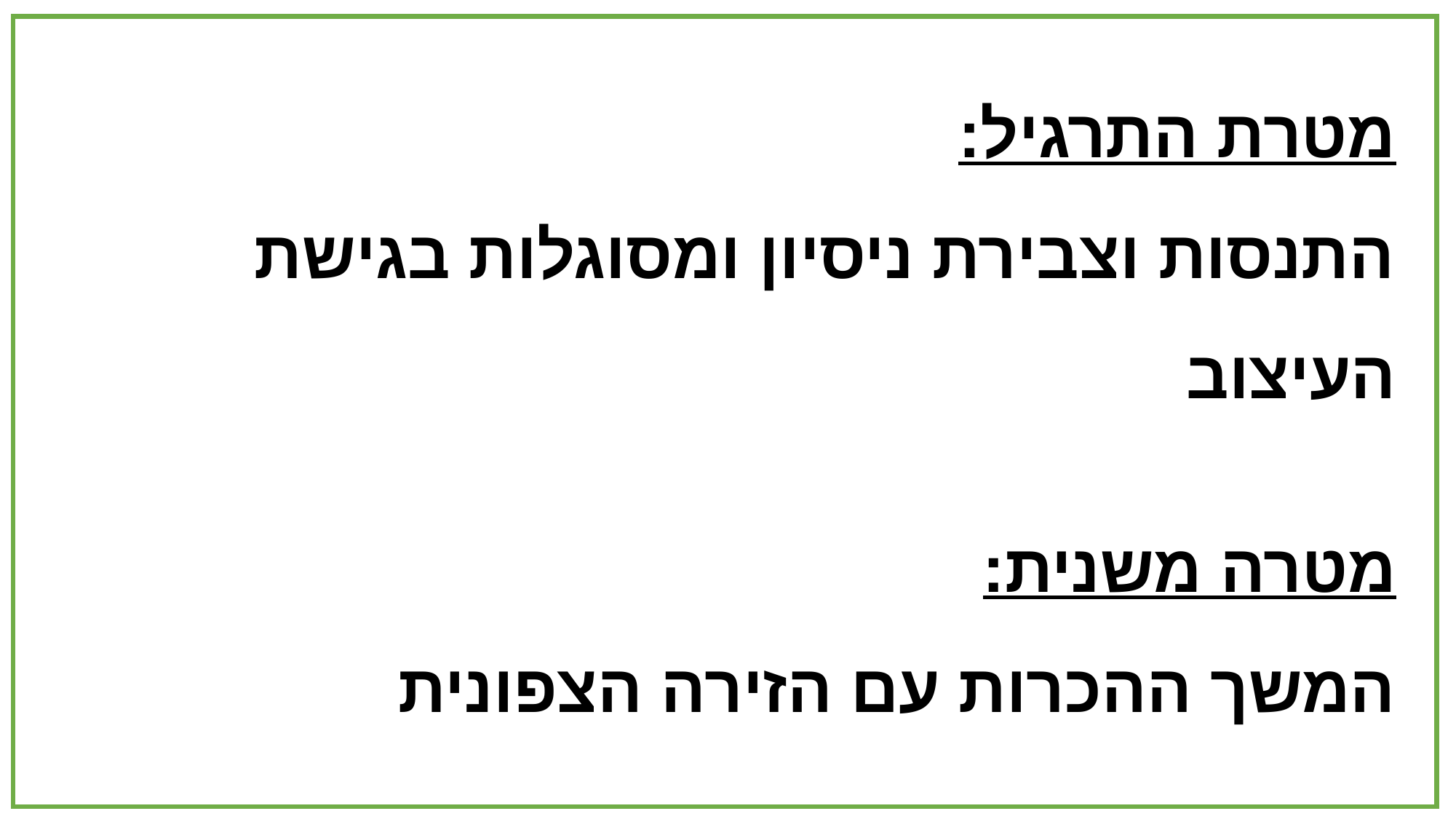

# מטרת התרגיל: התנסות וצבירת ניסיון ומסוגלות בגישת העיצוב
מטרה משנית:
המשך ההכרות עם הזירה הצפונית